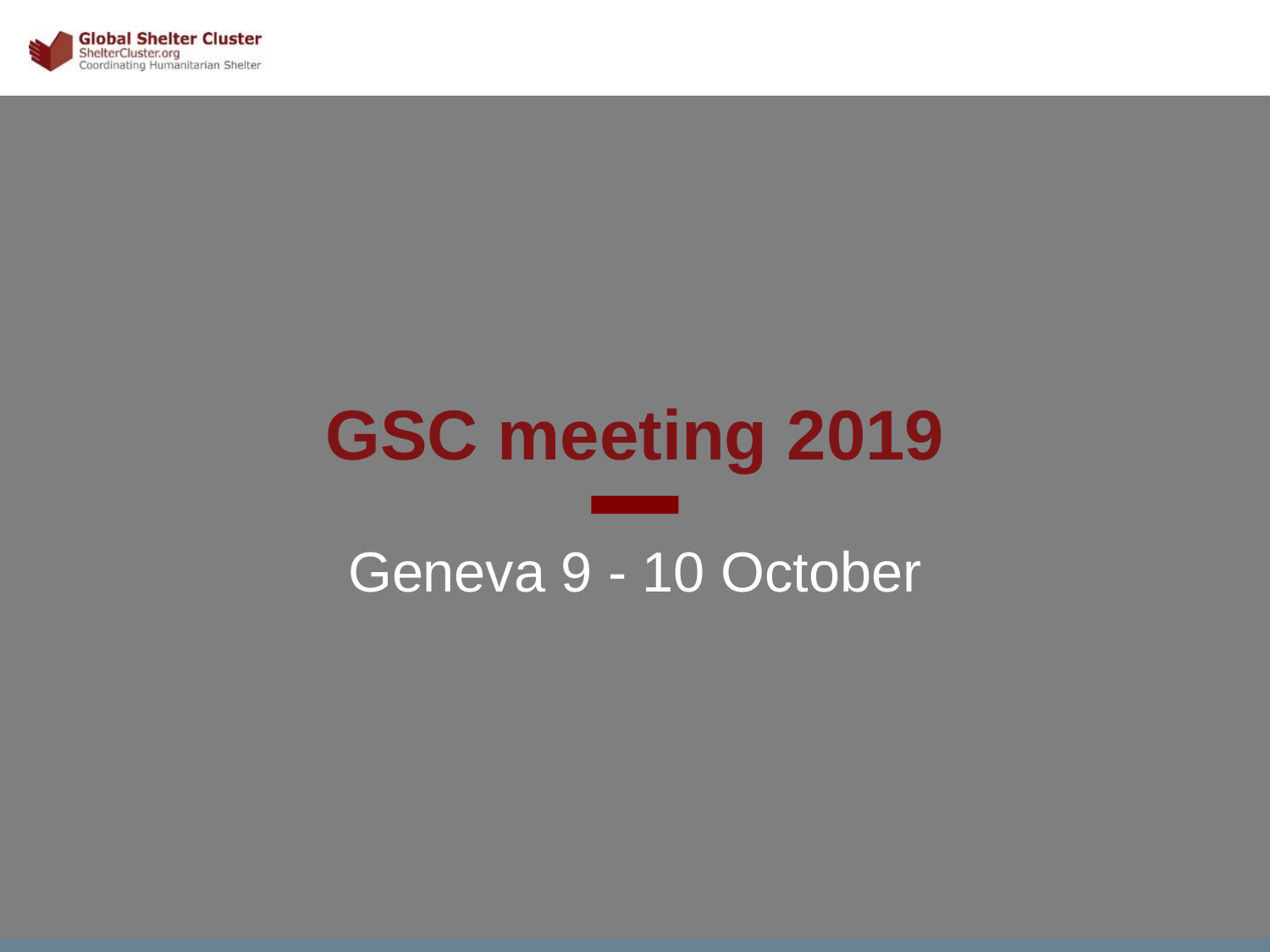

# GSC meeting 2019
Geneva 9 - 10 October
1